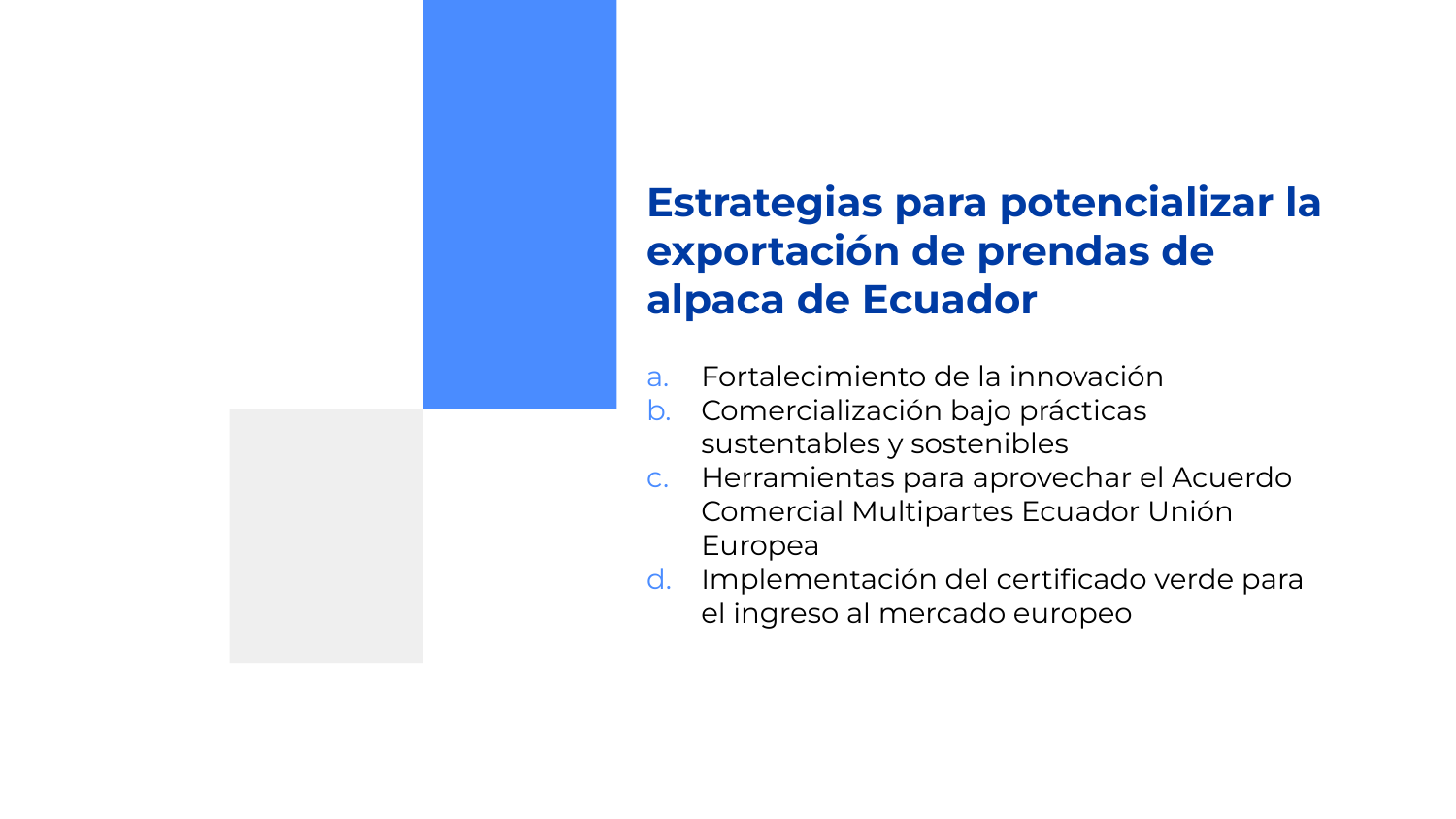

# Estrategias para potencializar la exportación de prendas de alpaca de Ecuador
Fortalecimiento de la innovación
Comercialización bajo prácticas sustentables y sostenibles
Herramientas para aprovechar el Acuerdo Comercial Multipartes Ecuador Unión Europea
Implementación del certificado verde para el ingreso al mercado europeo